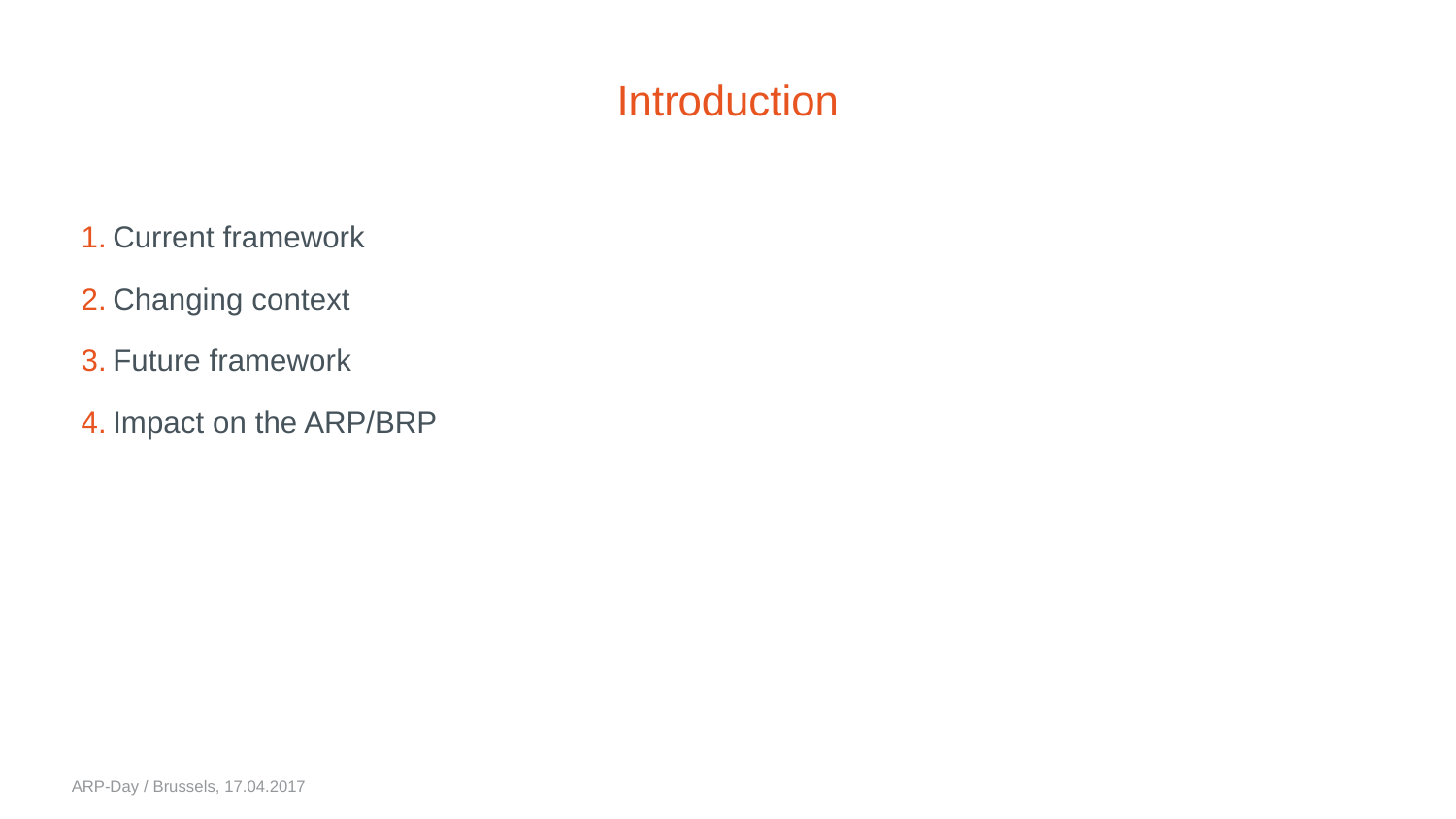

# Introduction
Current framework
Changing context
Future framework
Impact on the ARP/BRP
ARP-Day / Brussels, 17.04.2017